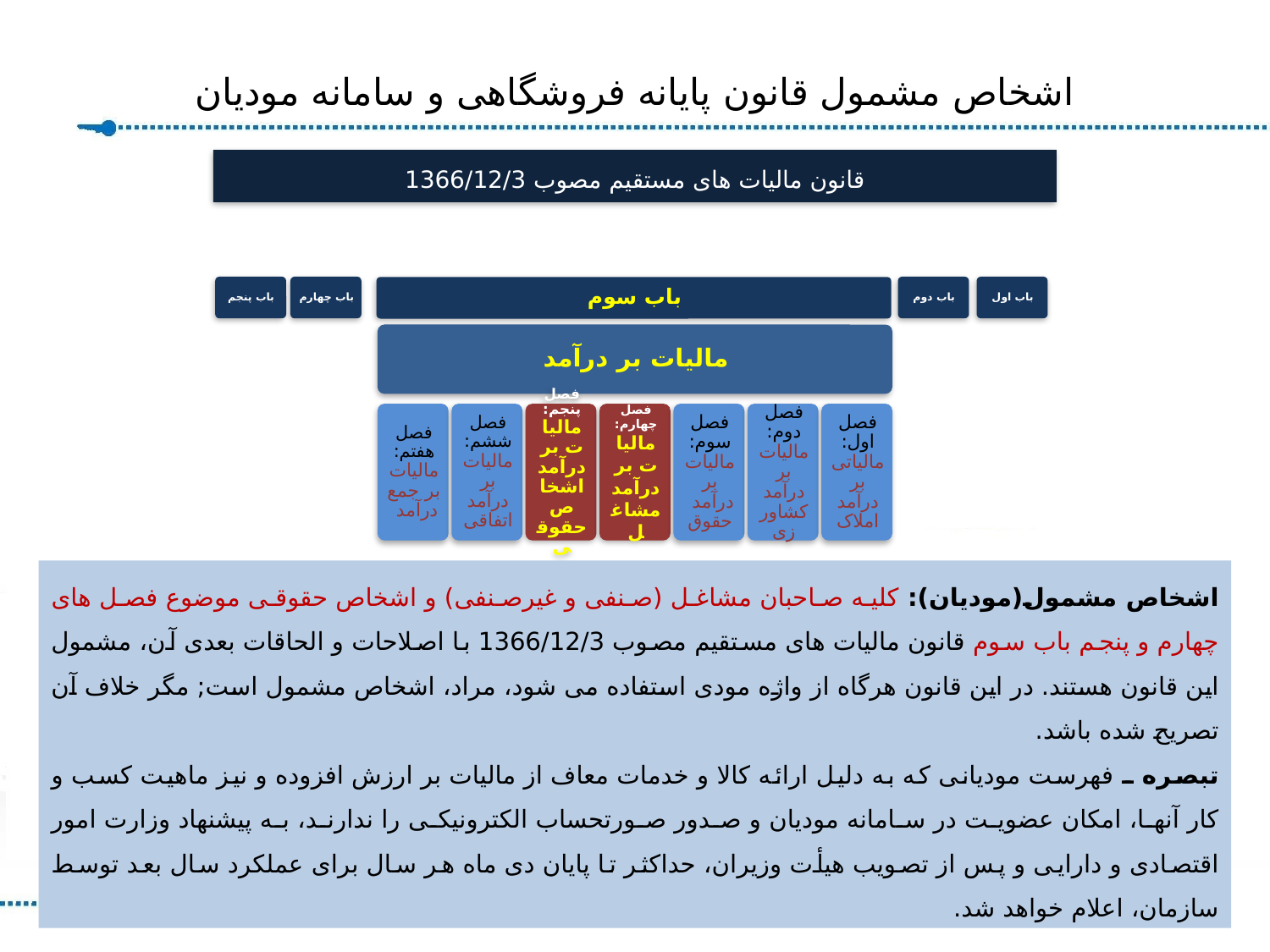

اشخاص مشمول قانون پایانه فروشگاهی و سامانه مودیان
قانون مالیات های مستقیم مصوب 1366/12/3
باب پنجم
باب چهارم
باب سوم
مالیات بر درآمد
فصل هفتم: مالیات بر جمع درآمد
فصل ششم: مالیات بر درآمد اتفاقی
فصل پنجم: مالیات بر درآمد اشخاص حقوقی
فصل چهارم: مالیات بر درآمد مشاغل
فصل سوم: مالیات بر درآمد  حقوق
فصل دوم: مالیات بر درآمد کشاورزی
فصل اول: مالیاتی بر درآمد املاک
باب دوم
باب اول
اشخاص مشمول(مودیان): کلیه صاحبان مشاغل (صنفی و غیرصنفی) و اشخاص حقوقی موضوع فصل های چهارم و پنجم باب سوم قانون مالیات های مستقیم مصوب 1366/12/3 با اصلاحات و الحاقات بعدی آن، مشمول این قانون هستند. در این قانون هرگاه از واژه مودی استفاده می شود، مراد، اشخاص مشمول است; مگر خلاف آن تصریح شده باشد.
تبصره ـ فهرست مودیانی که به دلیل ارائه کالا و خدمات معاف از مالیات بر ارزش افزوده و نیز ماهیت کسب و کار آنها، امکان عضویت در سامانه مودیان و صدور صورتحساب الکترونیکی را ندارند، به پیشنهاد وزارت امور اقتصادی و دارایی و پس از تصویب هیأت وزیران، حداکثر تا پایان دی ماه هر سال برای عملکرد سال بعد توسط سازمان، اعلام خواهد شد.